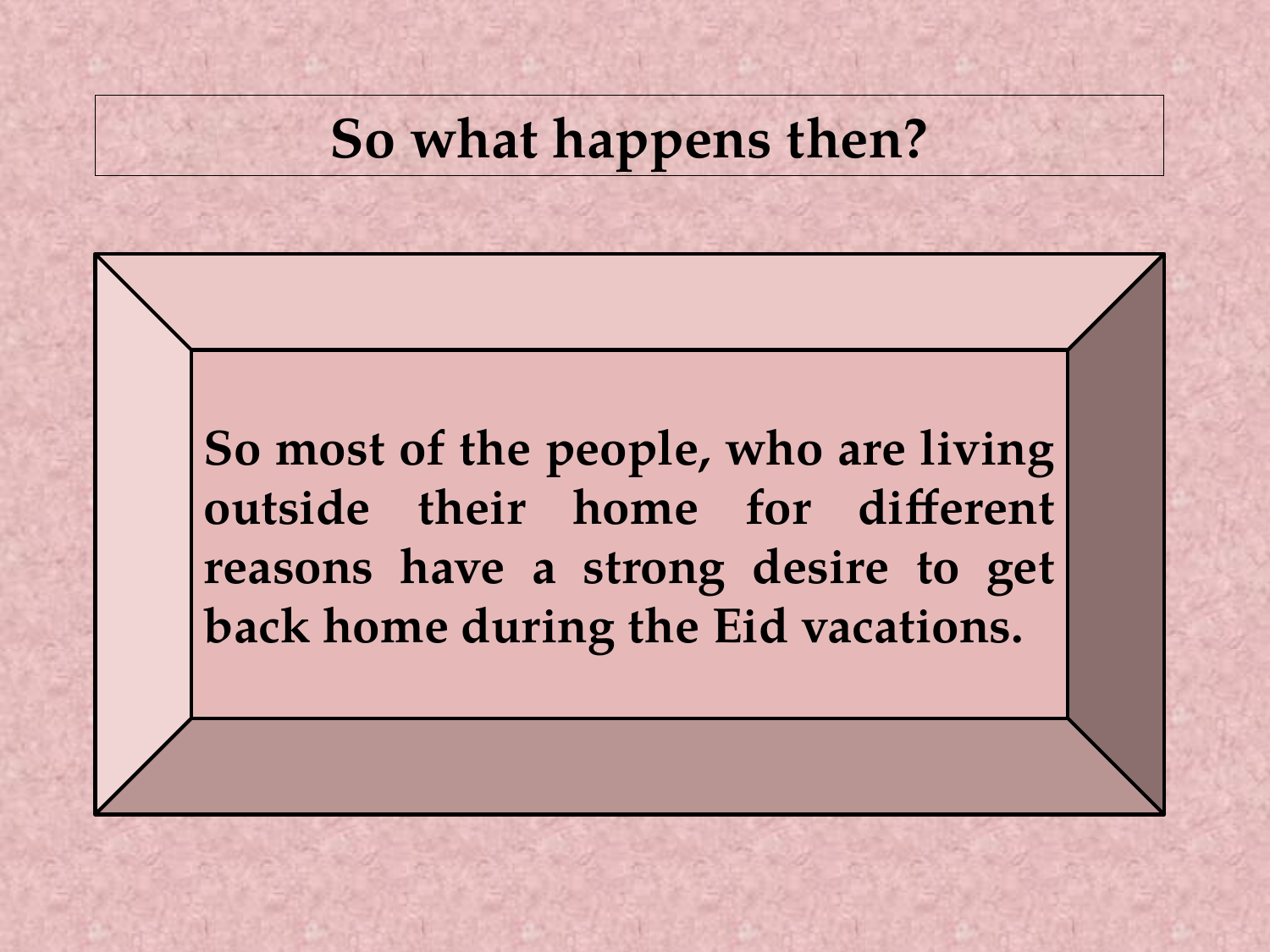

So what happens then?
So most of the people, who are living outside their home for different reasons have a strong desire to get back home during the Eid vacations.